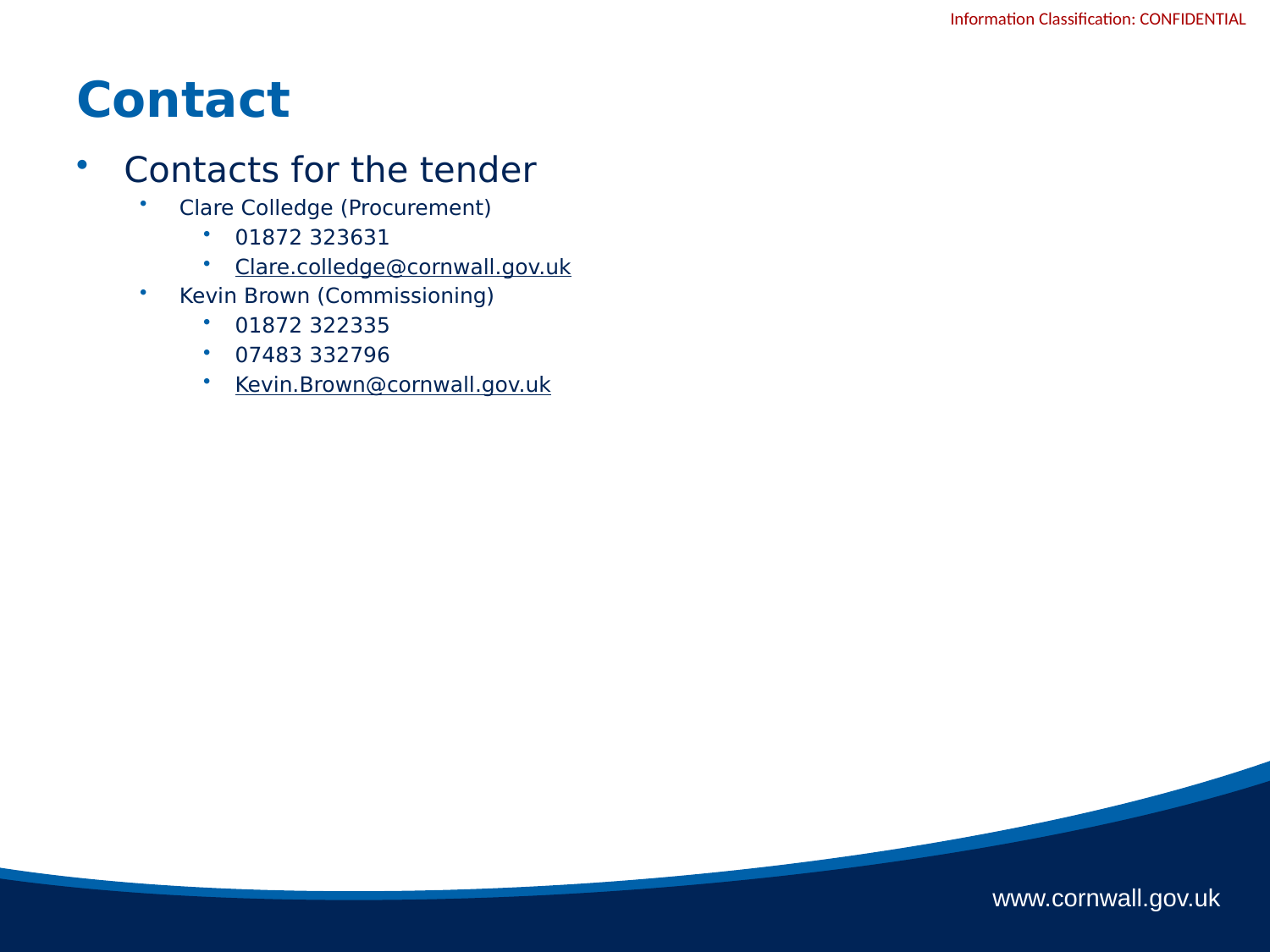

# Contact
Contacts for the tender
Clare Colledge (Procurement)
01872 323631
Clare.colledge@cornwall.gov.uk
Kevin Brown (Commissioning)
01872 322335
07483 332796
Kevin.Brown@cornwall.gov.uk